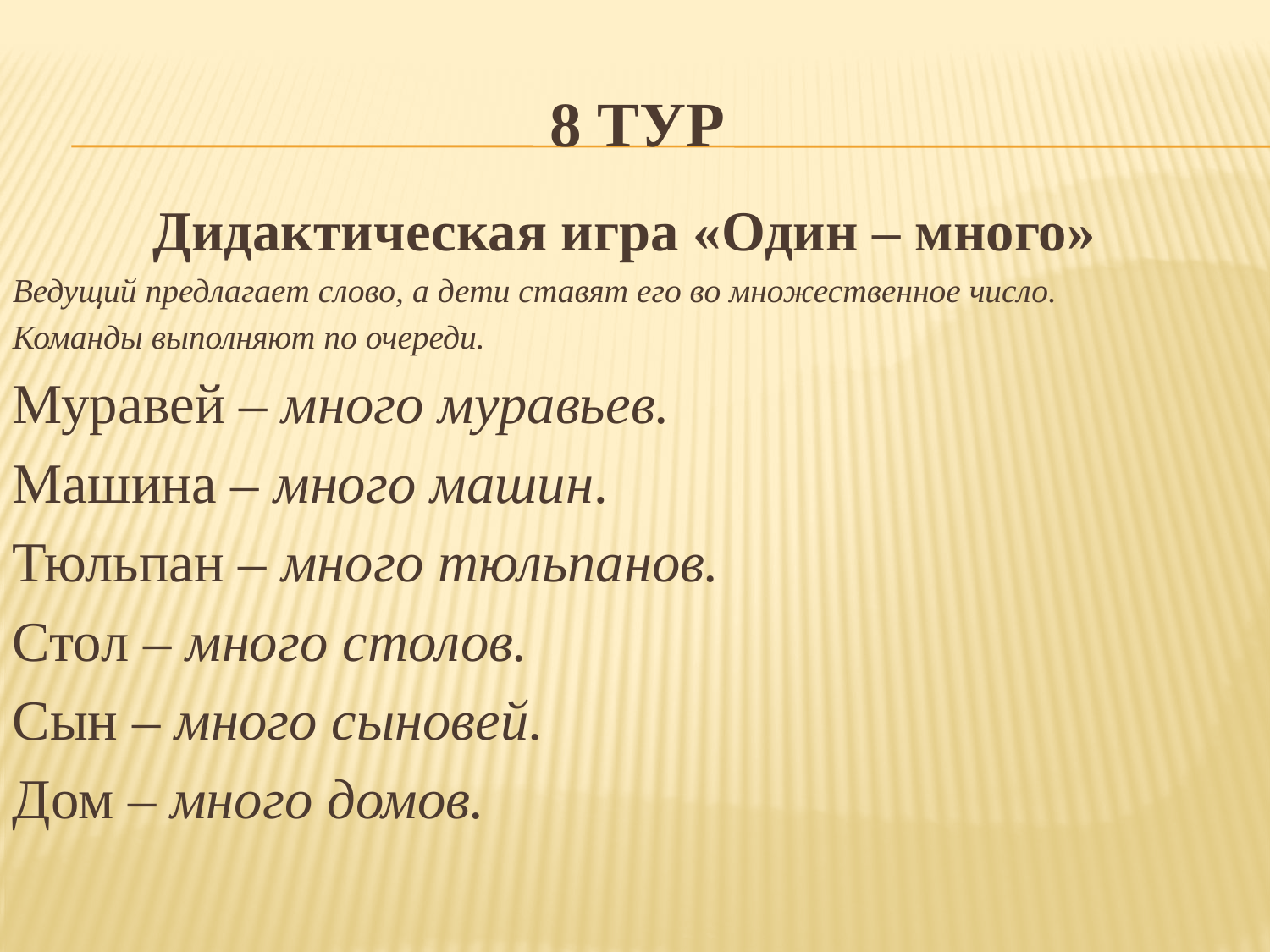

# 8 Тур
Дидактическая игра «Один – много»
Ведущий предлагает слово, а дети ставят его во множественное число.
Команды выполняют по очереди.
Муравей – много муравьев.
Машина – много машин.
Тюльпан – много тюльпанов.
Стол – много столов.
Сын – много сыновей.
Дом – много домов.